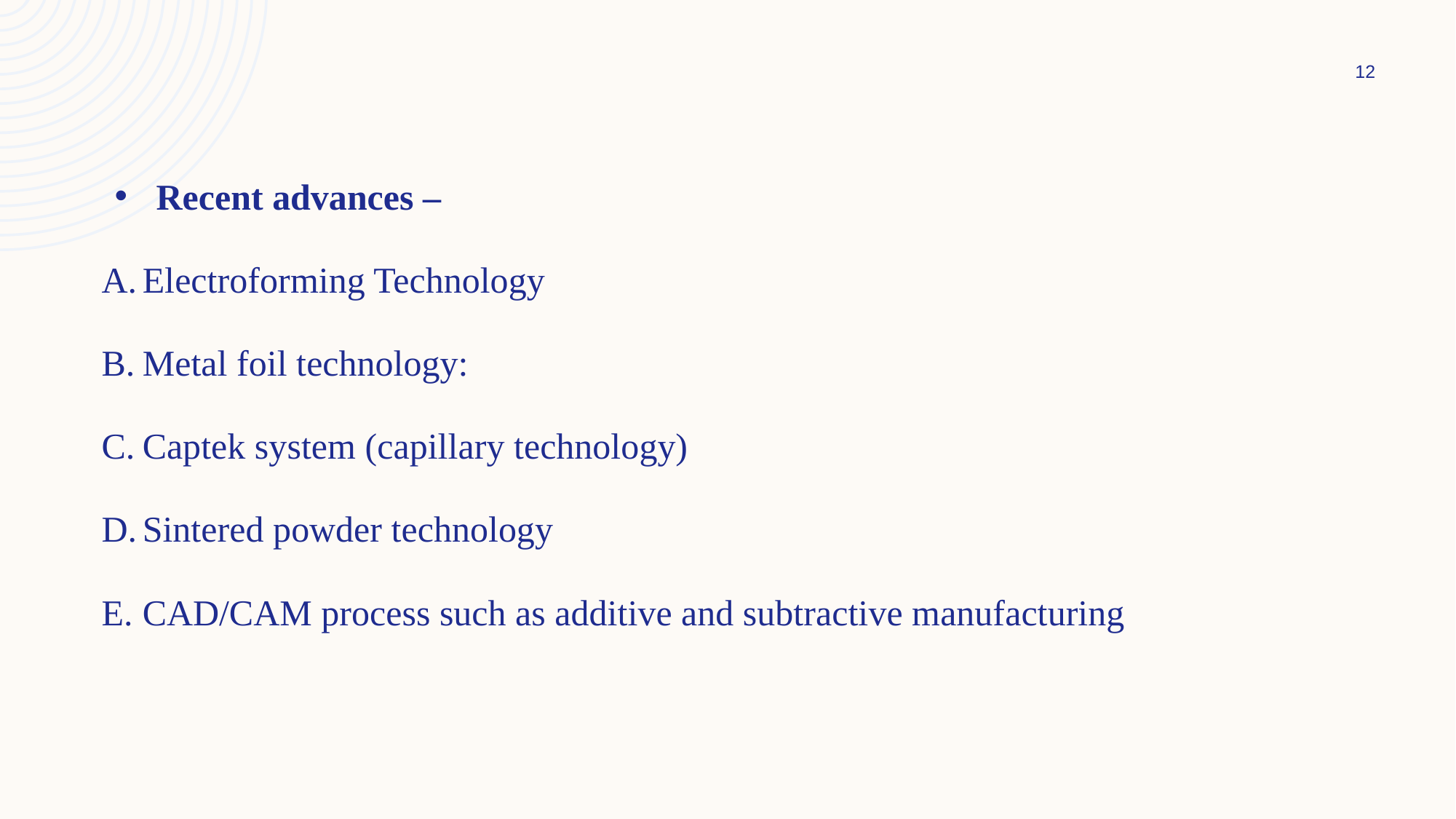

12
#
Recent advances –
Electroforming Technology
Metal foil technology:
Captek system (capillary technology)
Sintered powder technology
CAD/CAM process such as additive and subtractive manufacturing